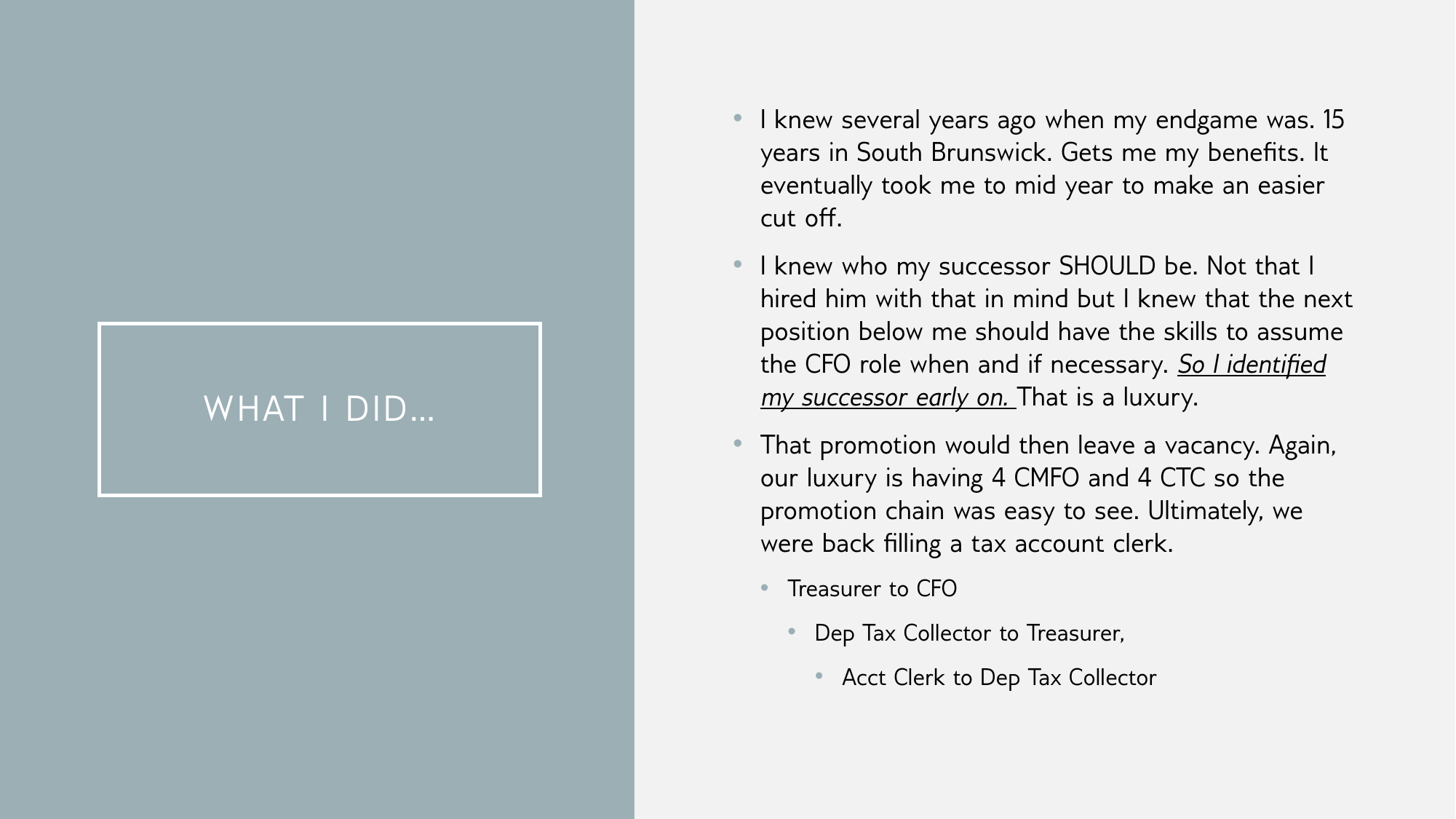

I knew several years ago when my endgame was. 15 years in South Brunswick. Gets me my benefits. It eventually took me to mid year to make an easier cut off.
I knew who my successor SHOULD be. Not that I hired him with that in mind but I knew that the next position below me should have the skills to assume the CFO role when and if necessary. So I identified my successor early on. That is a luxury.
That promotion would then leave a vacancy. Again, our luxury is having 4 CMFO and 4 CTC so the promotion chain was easy to see. Ultimately, we were back filling a tax account clerk.
Treasurer to CFO
Dep Tax Collector to Treasurer,
Acct Clerk to Dep Tax Collector

# What I did…